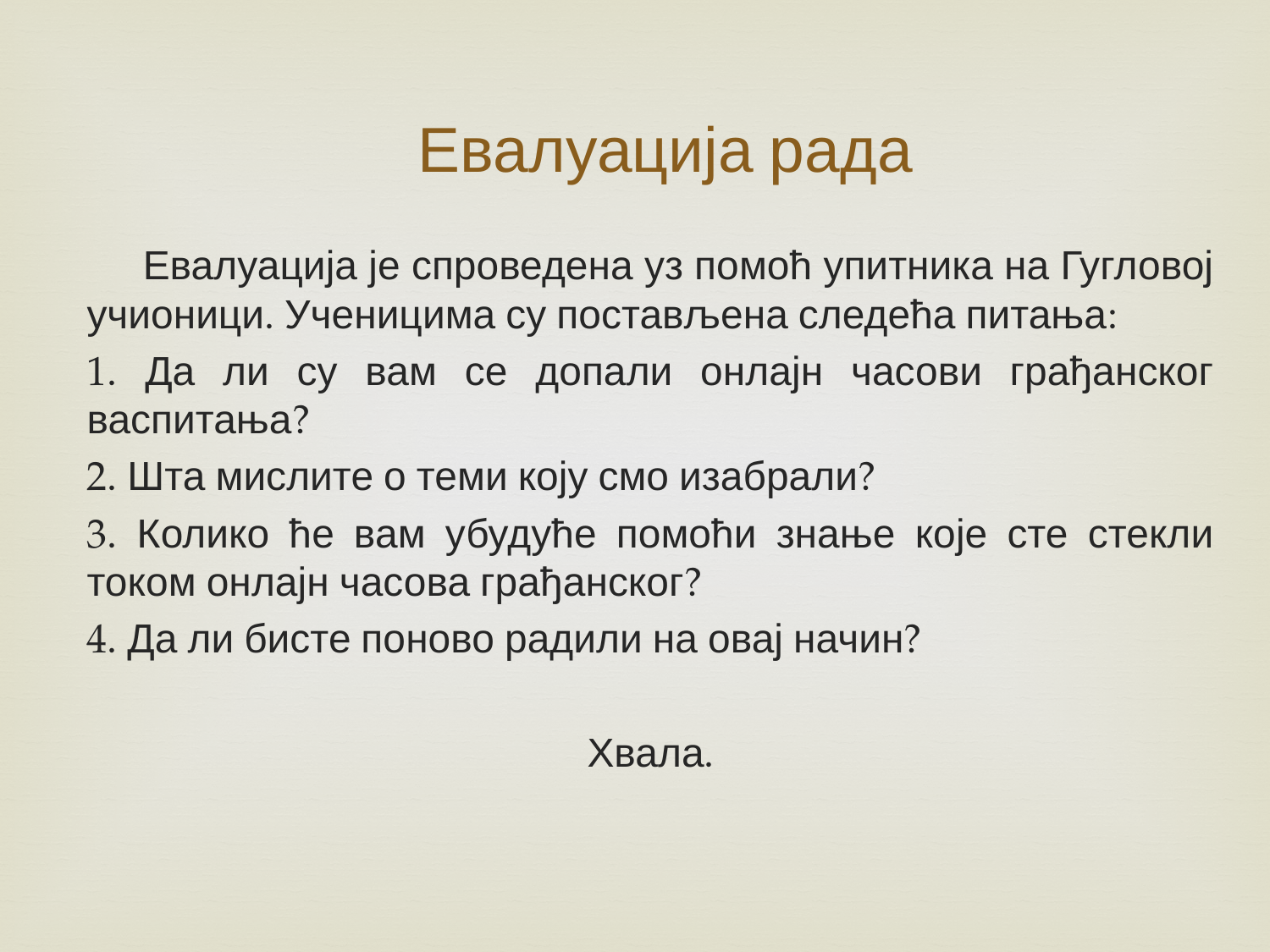

Евалуација рада
     Евалуација је спроведена уз помоћ упитника на Гугловој учионици. Ученицима су постављена следећа питања:
1. Да ли су вам се допали онлајн часови грађанског васпитања?
2. Шта мислите о теми коју смо изабрали?
3. Колико ће вам убудуће помоћи знање које сте стекли током онлајн часова грађанског?
4. Да ли бисте поново радили на овај начин?

Хвала.